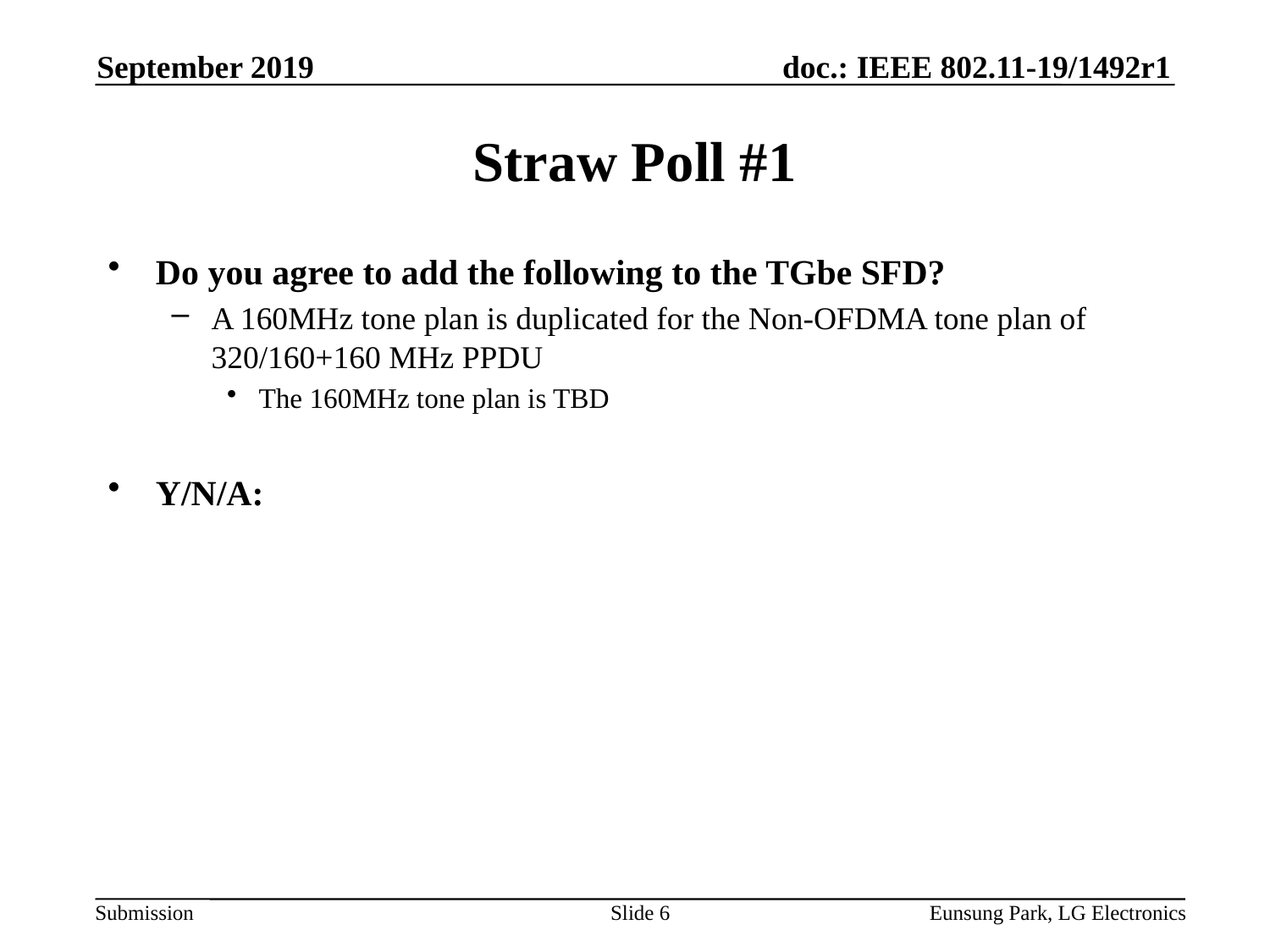

September 2019
# Straw Poll #1
Do you agree to add the following to the TGbe SFD?
A 160MHz tone plan is duplicated for the Non-OFDMA tone plan of 320/160+160 MHz PPDU
The 160MHz tone plan is TBD

Y/N/A:

Slide 6
Eunsung Park, LG Electronics